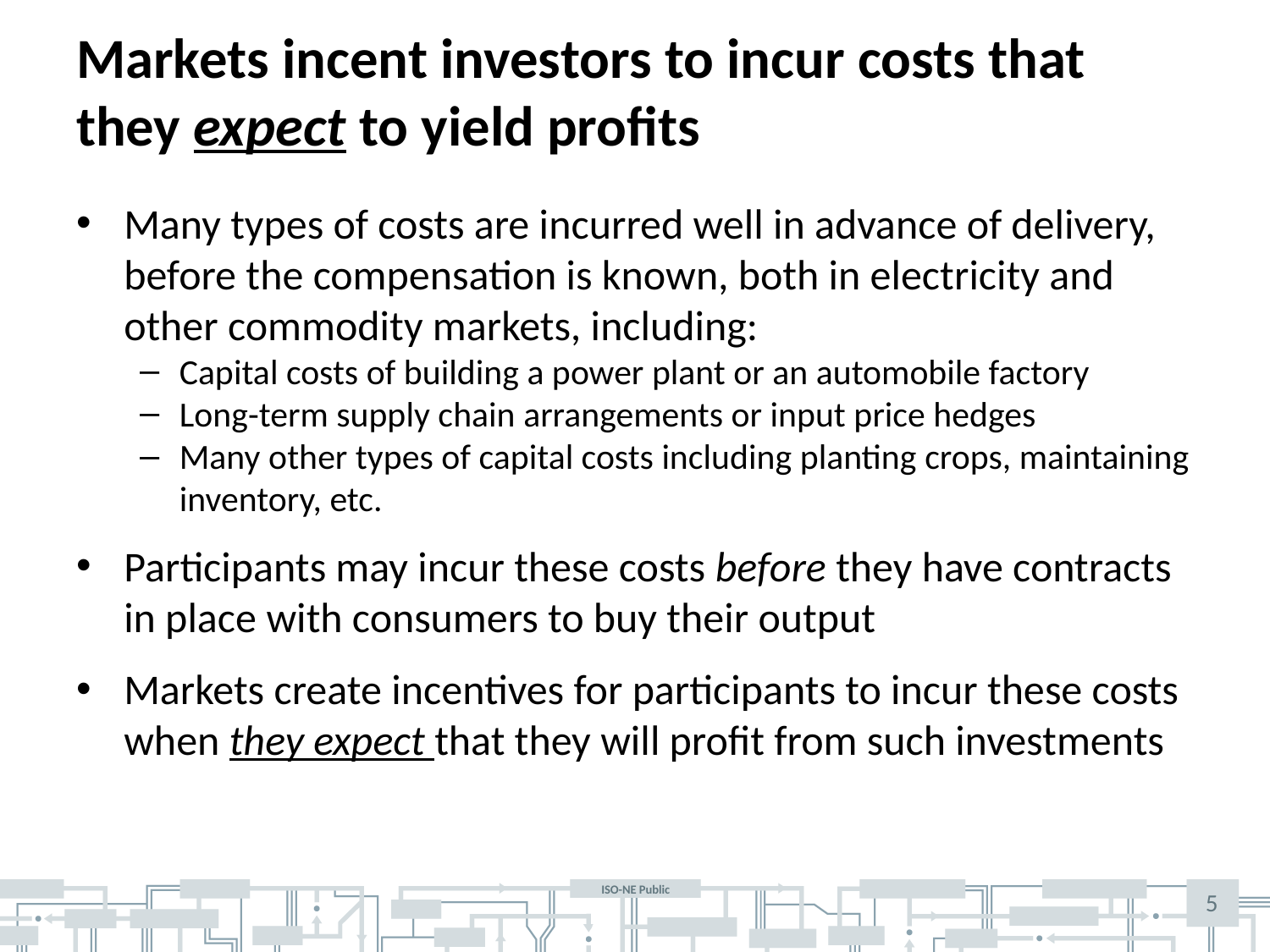

# Markets incent investors to incur costs that they expect to yield profits
Many types of costs are incurred well in advance of delivery, before the compensation is known, both in electricity and other commodity markets, including:
Capital costs of building a power plant or an automobile factory
Long-term supply chain arrangements or input price hedges
Many other types of capital costs including planting crops, maintaining inventory, etc.
Participants may incur these costs before they have contracts in place with consumers to buy their output
Markets create incentives for participants to incur these costs when they expect that they will profit from such investments
5